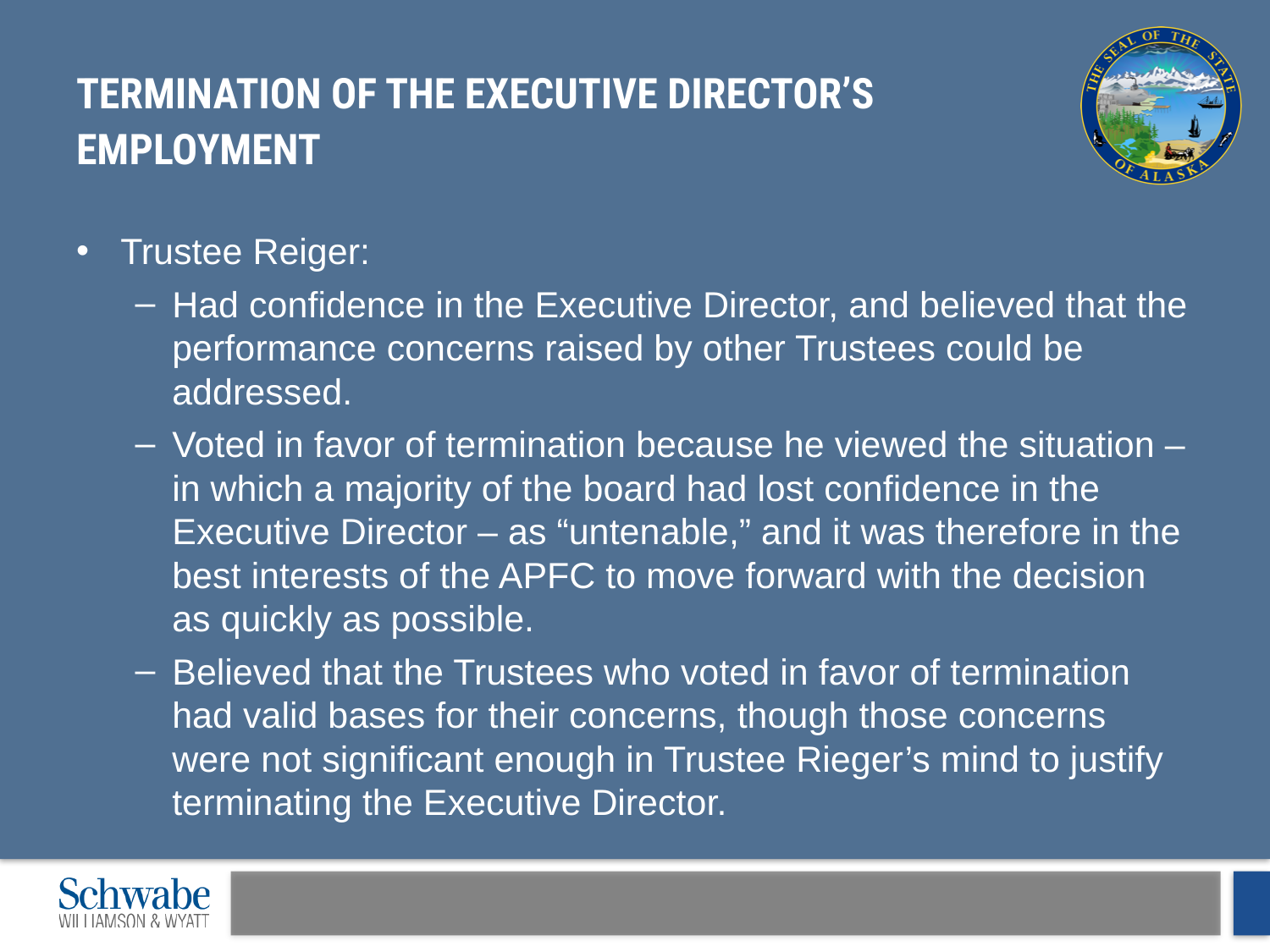

# Termination of the Executive Director’s Employment
Trustee Reiger:
‎Had ‎confidence in the Executive Director, and believed that the performance concerns raised ‎by other Trustees could be addressed.
Voted in favor ‎of termination because he viewed the situation – in which a majority of the board ‎had lost confidence in the Executive Director – as “untenable,” and it was ‎therefore in the best interests of the APFC to move forward with the decision as ‎quickly as possible.
Believed that the Trustees who voted in favor of ‎termination had valid bases for their concerns, though those concerns were not ‎significant enough in Trustee Rieger’s mind to justify terminating the Executive Director.‎